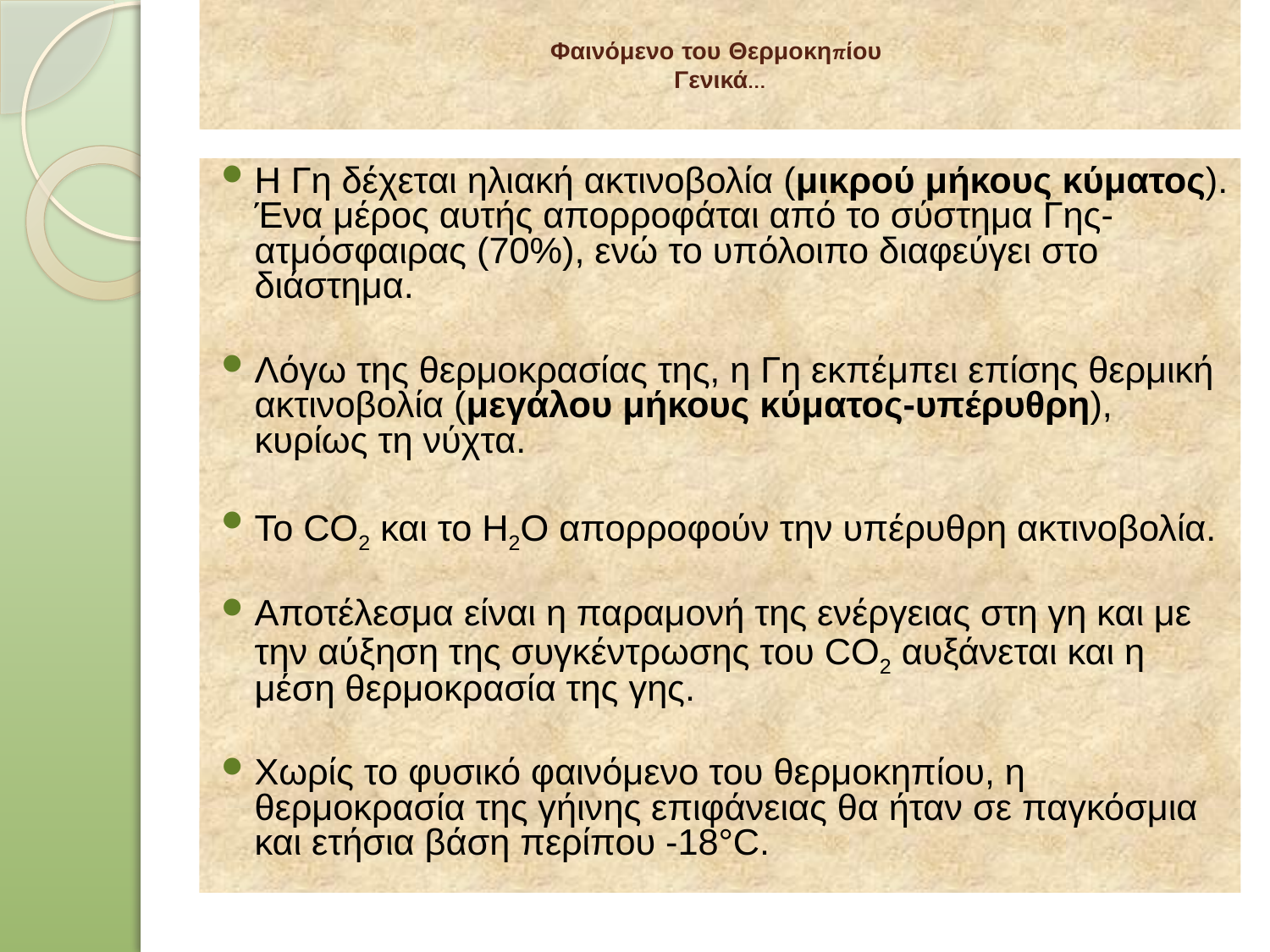

# Φαινόμενο του Θερμοκηπίου Γενικά…
Η Γη δέχεται ηλιακή ακτινοβολία (μικρού μήκους κύματος). Ένα μέρος αυτής απορροφάται από το σύστημα Γης-ατμόσφαιρας (70%), ενώ το υπόλοιπο διαφεύγει στο διάστημα.

Λόγω της θερμοκρασίας της, η Γη εκπέμπει επίσης θερμική ακτινοβολία (μεγάλου μήκους κύματος-υπέρυθρη), κυρίως τη νύχτα.

Το CO2 και το Η2Ο απορροφούν την υπέρυθρη ακτινοβολία.

Αποτέλεσμα είναι η παραμονή της ενέργειας στη γη και με την αύξηση της συγκέντρωσης του CO2 αυξάνεται και η μέση θερμοκρασία της γης.

Χωρίς το φυσικό φαινόμενο του θερμοκηπίου, η θερμοκρασία της γήινης επιφάνειας θα ήταν σε παγκόσμια και ετήσια βάση περίπου -18°C.